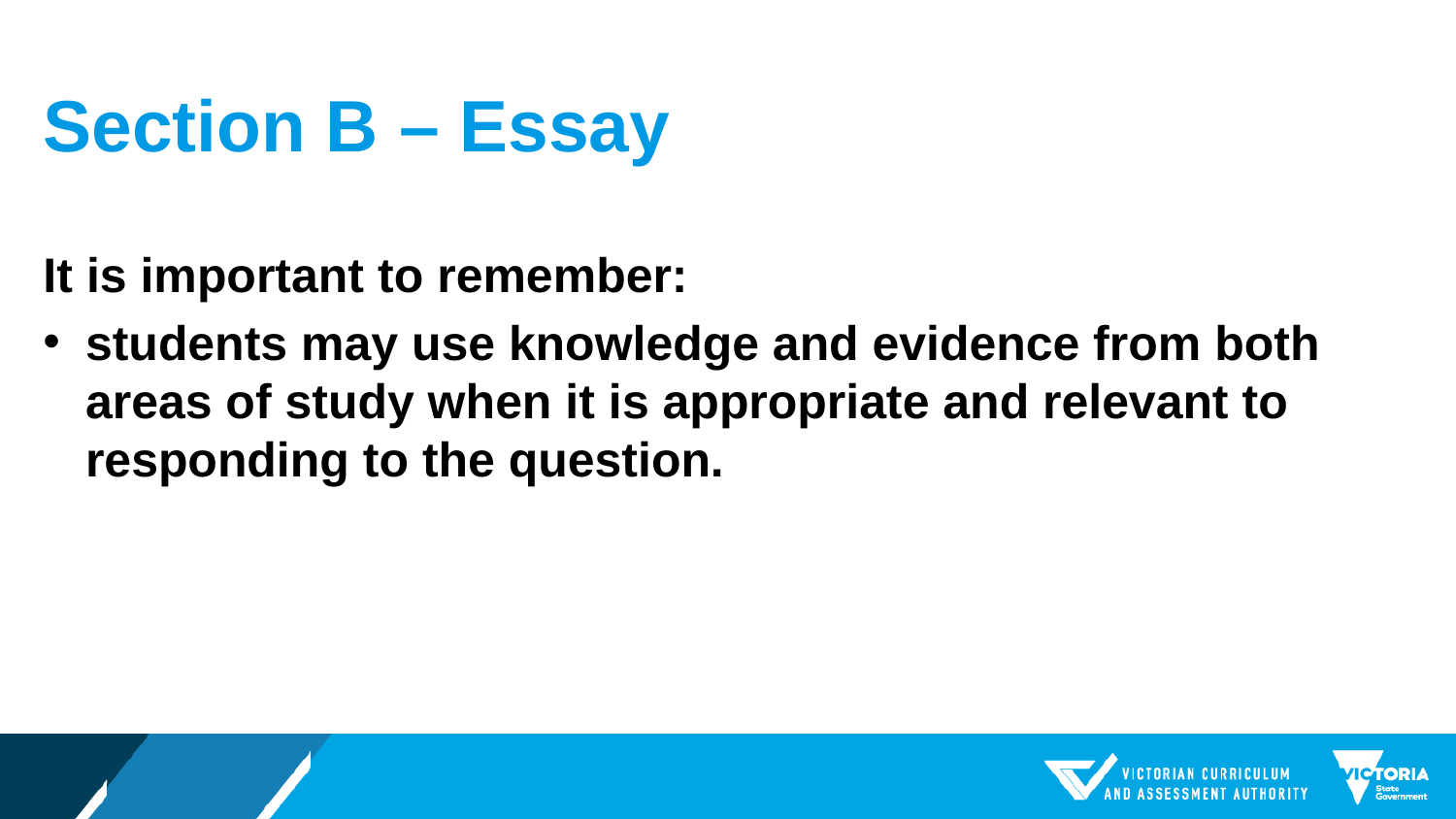

# Section B – Essay
It is important to remember:
students may use knowledge and evidence from both areas of study when it is appropriate and relevant to responding to the question.